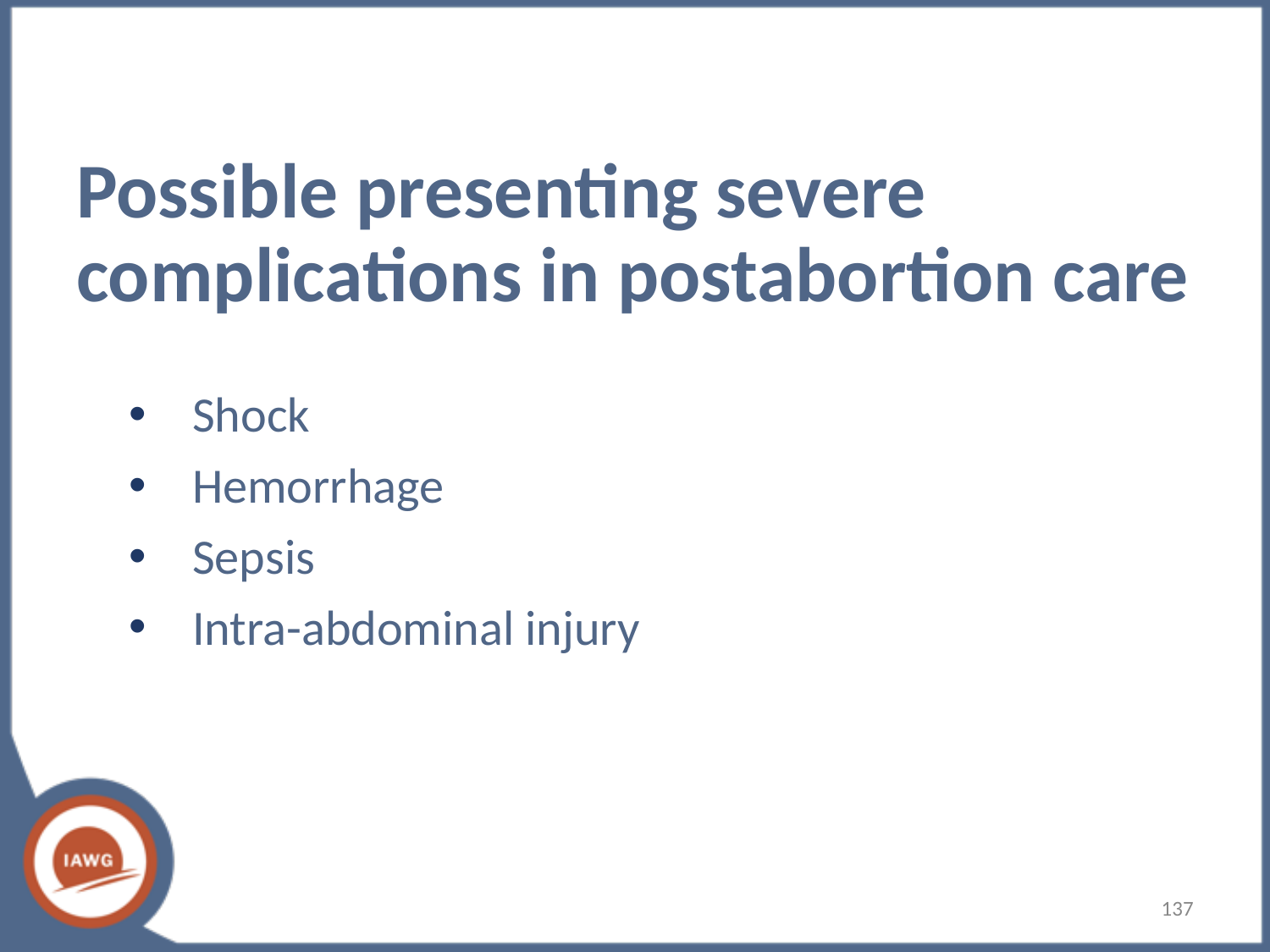

# Possible presenting severe complications in postabortion care
Shock
Hemorrhage
Sepsis
Intra-abdominal injury
137